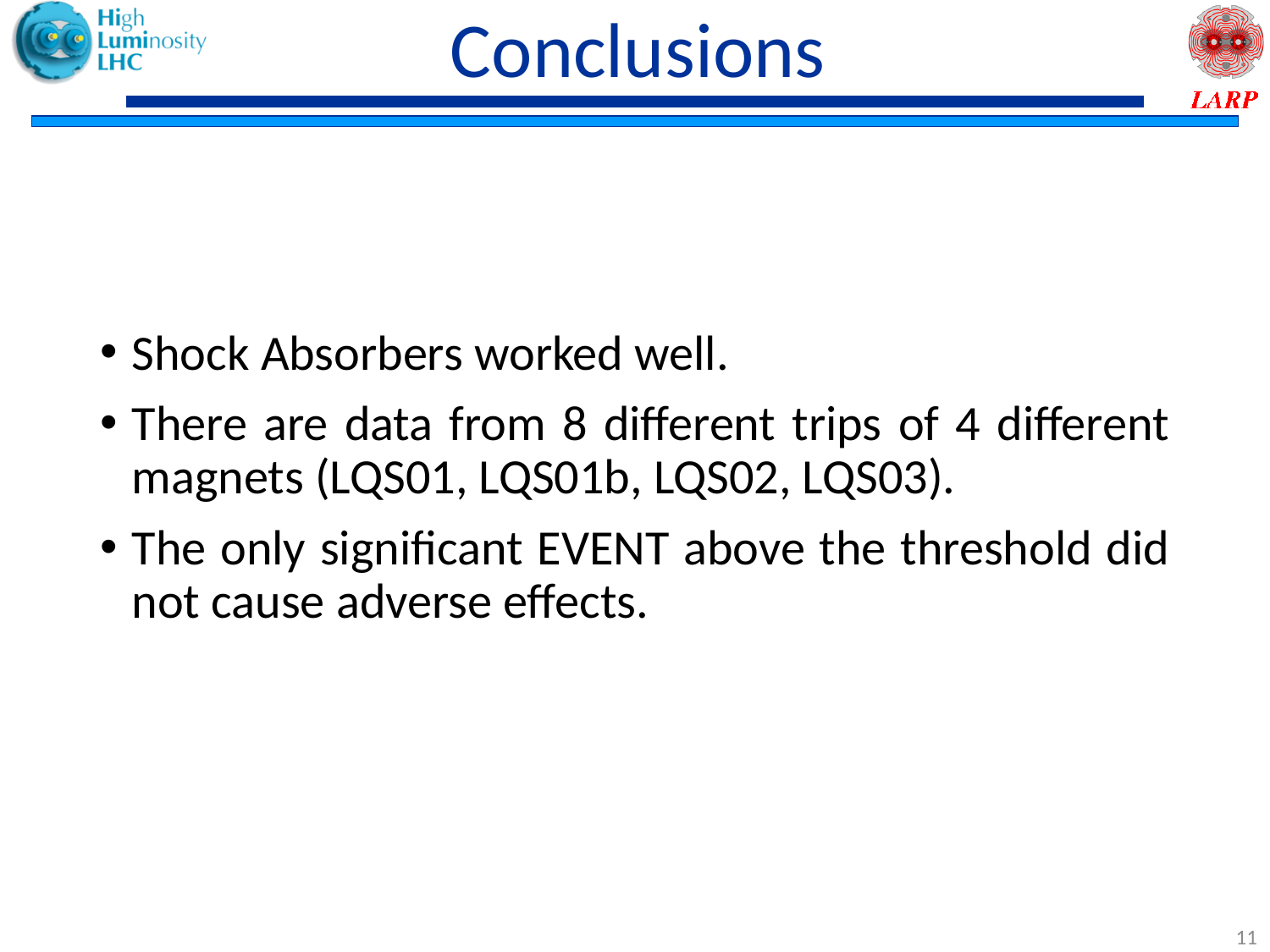

# Conclusions
Shock Absorbers worked well.
There are data from 8 different trips of 4 different magnets (LQS01, LQS01b, LQS02, LQS03).
The only significant EVENT above the threshold did not cause adverse effects.
11